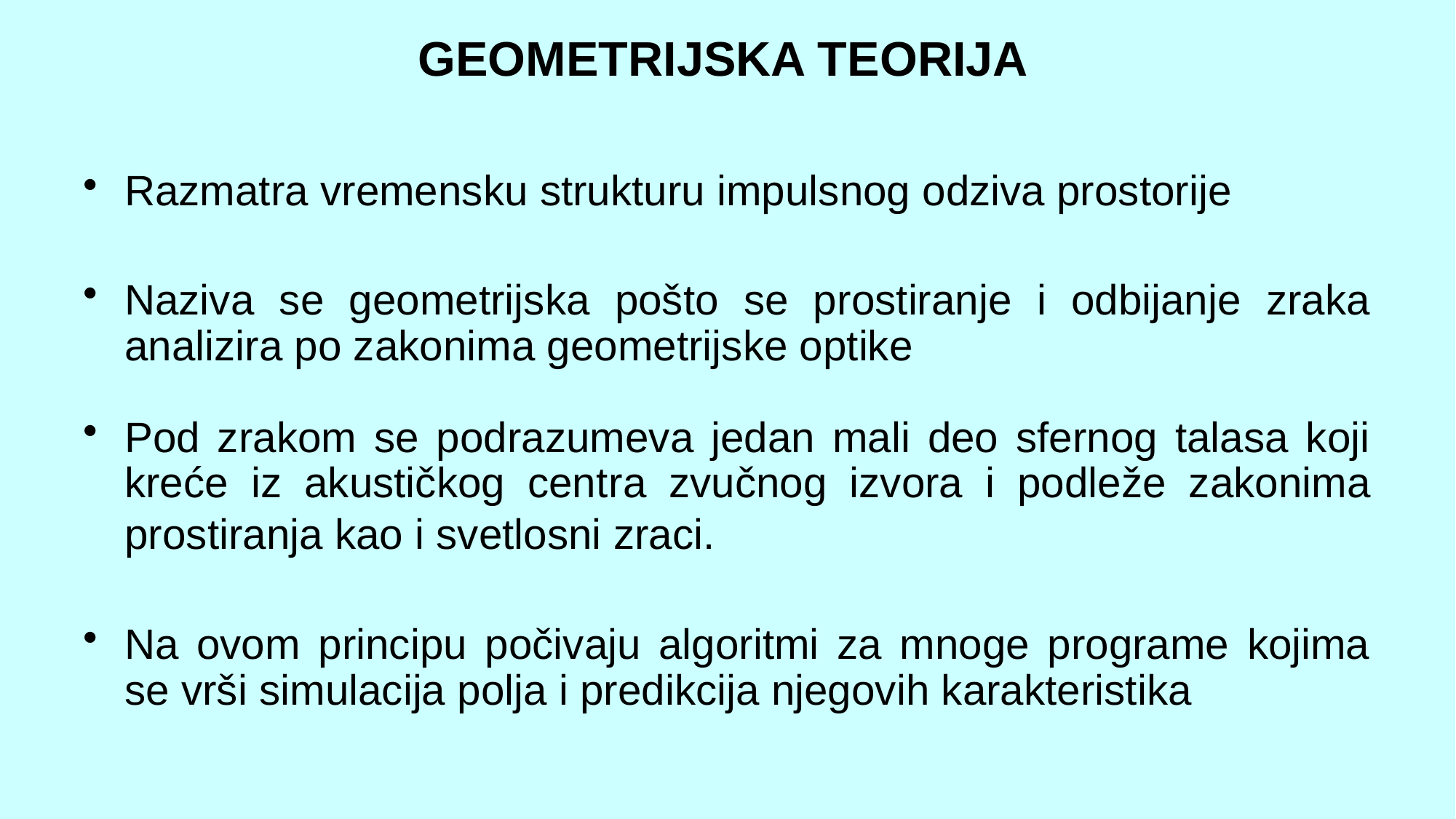

GEOMETRIJSKA TEORIJA
Razmatra vremensku strukturu impulsnog odziva prostorije

Naziva se geometrijska pošto se prostiranje i odbijanje zraka analizira po zakonima geometrijske optike

Pod zrakom se podrazumeva jedan mali deo sfernog talasa koji kreće iz akustičkog centra zvučnog izvora i podleže zakonima prostiranja kao i svetlosni zraci.

Na ovom principu počivaju algoritmi za mnoge programe kojima se vrši simulacija polja i predikcija njegovih karakteristika